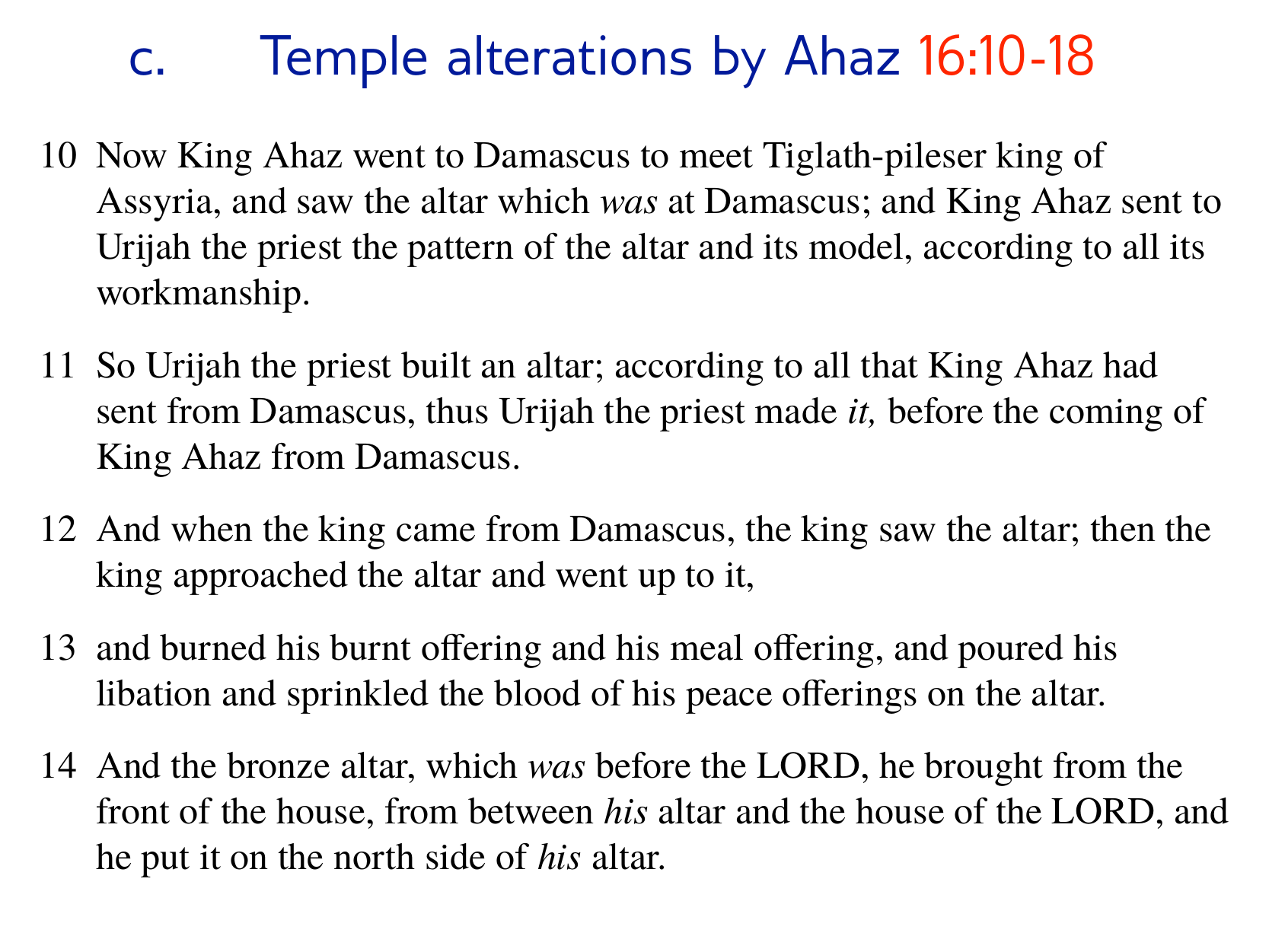

# c.	 Temple alterations by Ahaz 16:10-18
10  Now King Ahaz went to Damascus to meet Tiglath-pileser king of Assyria, and saw the altar which was at Damascus; and King Ahaz sent to Urijah the priest the pattern of the altar and its model, according to all its workmanship.
11  So Urijah the priest built an altar; according to all that King Ahaz had sent from Damascus, thus Urijah the priest made it, before the coming of King Ahaz from Damascus.
12  And when the king came from Damascus, the king saw the altar; then the king approached the altar and went up to it,
13  and burned his burnt offering and his meal offering, and poured his libation and sprinkled the blood of his peace offerings on the altar.
14  And the bronze altar, which was before the LORD, he brought from the front of the house, from between his altar and the house of the LORD, and he put it on the north side of his altar.